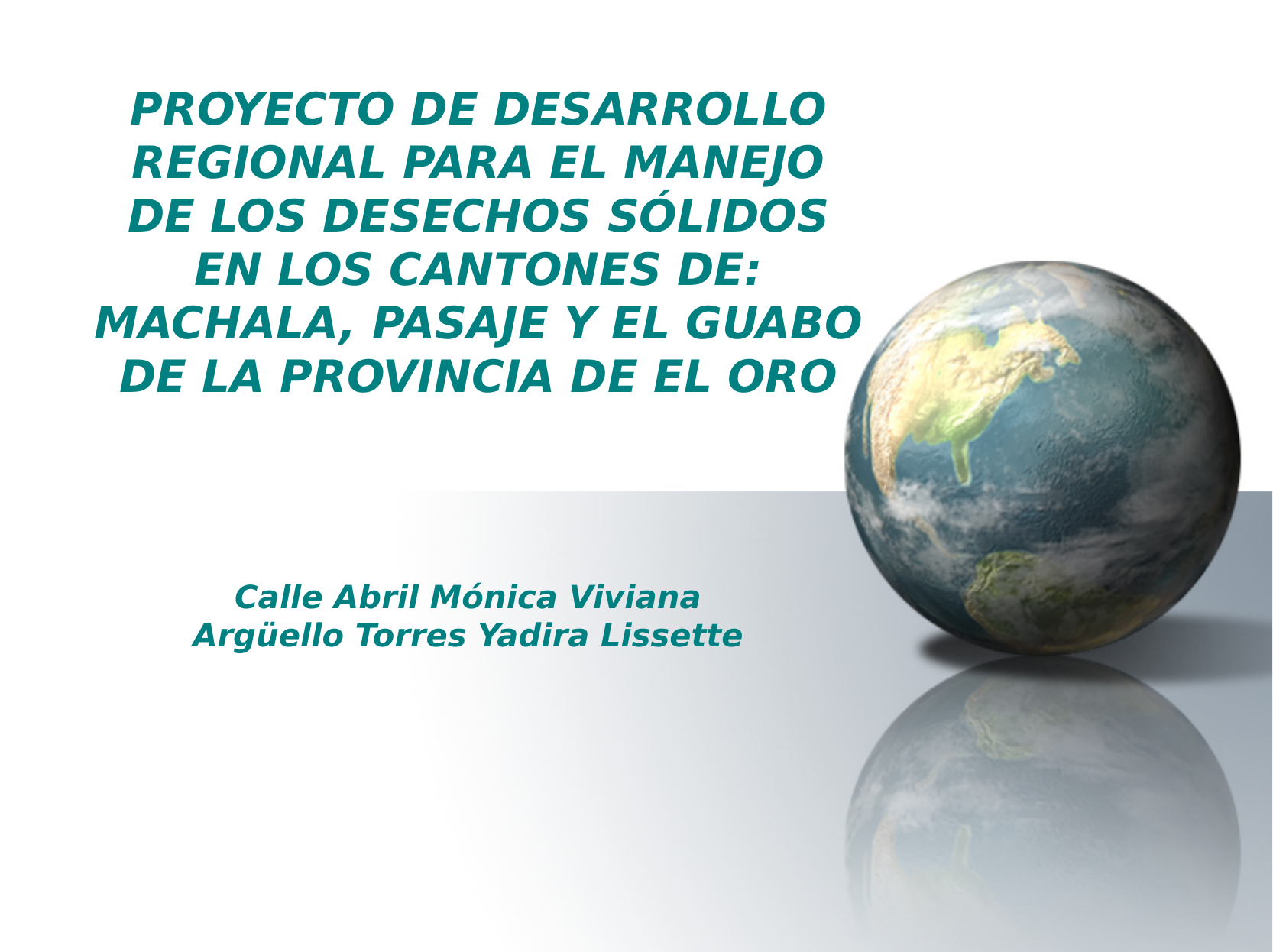

PROYECTO DE DESARROLLO REGIONAL PARA EL MANEJO DE LOS DESECHOS SÓLIDOS EN LOS CANTONES DE: MACHALA, PASAJE Y EL GUABO DE LA PROVINCIA DE EL ORO
Calle Abril Mónica Viviana
Argüello Torres Yadira Lissette